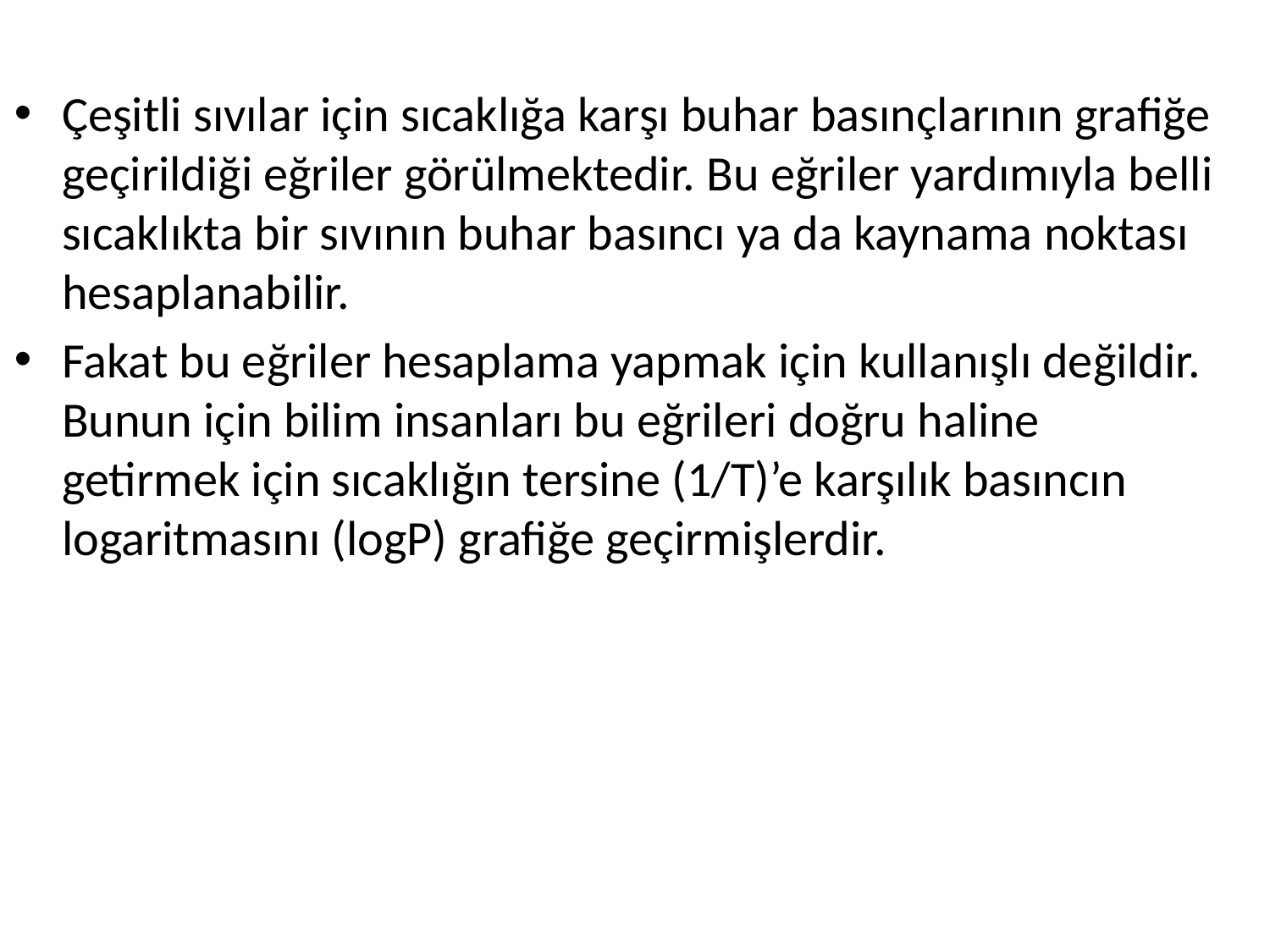

Çeşitli sıvılar için sıcaklığa karşı buhar basınçlarının grafiğe geçirildiği eğriler görülmektedir. Bu eğriler yardımıyla belli sıcaklıkta bir sıvının buhar basıncı ya da kaynama noktası hesaplanabilir.
Fakat bu eğriler hesaplama yapmak için kullanışlı değildir. Bunun için bilim insanları bu eğrileri doğru haline getirmek için sıcaklığın tersine (1/T)’e karşılık basıncın logaritmasını (logP) grafiğe geçirmişlerdir.